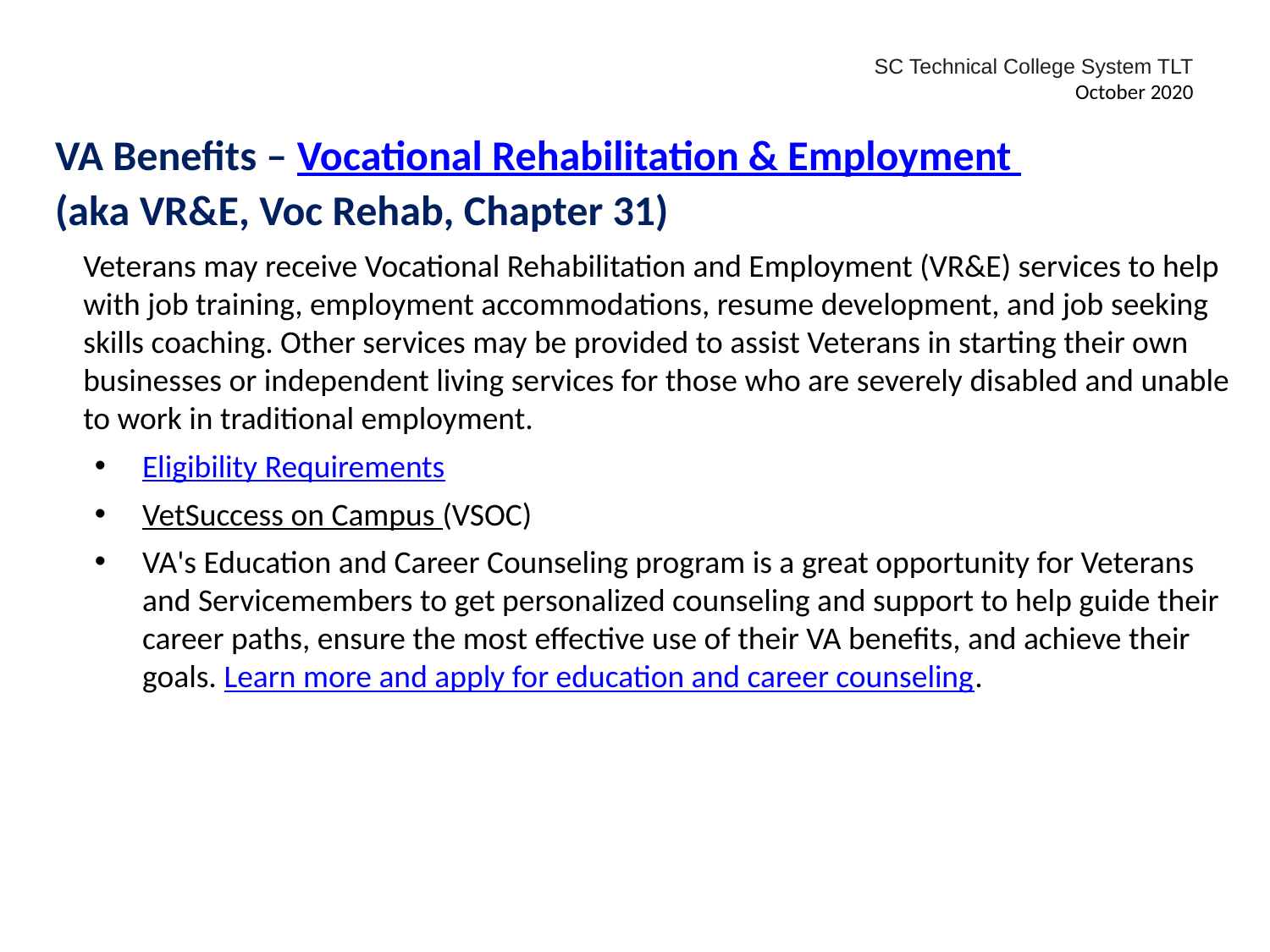

VA Benefits – Vocational Rehabilitation & Employment
(aka VR&E, Voc Rehab, Chapter 31)
Veterans may receive Vocational Rehabilitation and Employment (VR&E) services to help with job training, employment accommodations, resume development, and job seeking skills coaching. Other services may be provided to assist Veterans in starting their own businesses or independent living services for those who are severely disabled and unable to work in traditional employment.
Eligibility Requirements
VetSuccess on Campus (VSOC)
VA's Education and Career Counseling program is a great opportunity for Veterans and Servicemembers to get personalized counseling and support to help guide their career paths, ensure the most effective use of their VA benefits, and achieve their goals. Learn more and apply for education and career counseling.